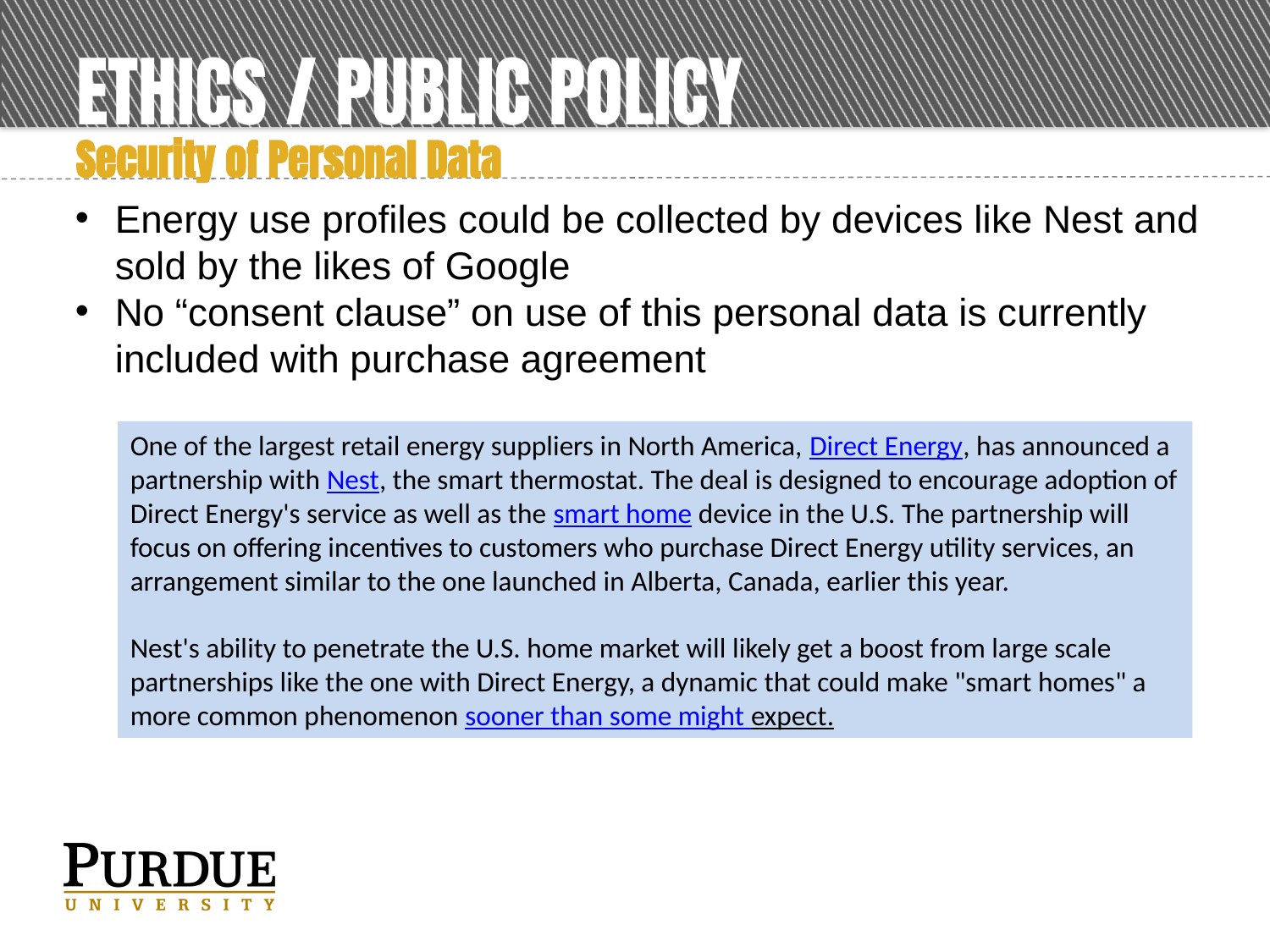

# Ethics / Public Policy
Security of Personal Data
Energy use profiles could be collected by devices like Nest and sold by the likes of Google
No “consent clause” on use of this personal data is currently included with purchase agreement
One of the largest retail energy suppliers in North America, Direct Energy, has announced a partnership with Nest, the smart thermostat. The deal is designed to encourage adoption of Direct Energy's service as well as the smart home device in the U.S. The partnership will focus on offering incentives to customers who purchase Direct Energy utility services, an arrangement similar to the one launched in Alberta, Canada, earlier this year.

Nest's ability to penetrate the U.S. home market will likely get a boost from large scale partnerships like the one with Direct Energy, a dynamic that could make "smart homes" a more common phenomenon sooner than some might expect.